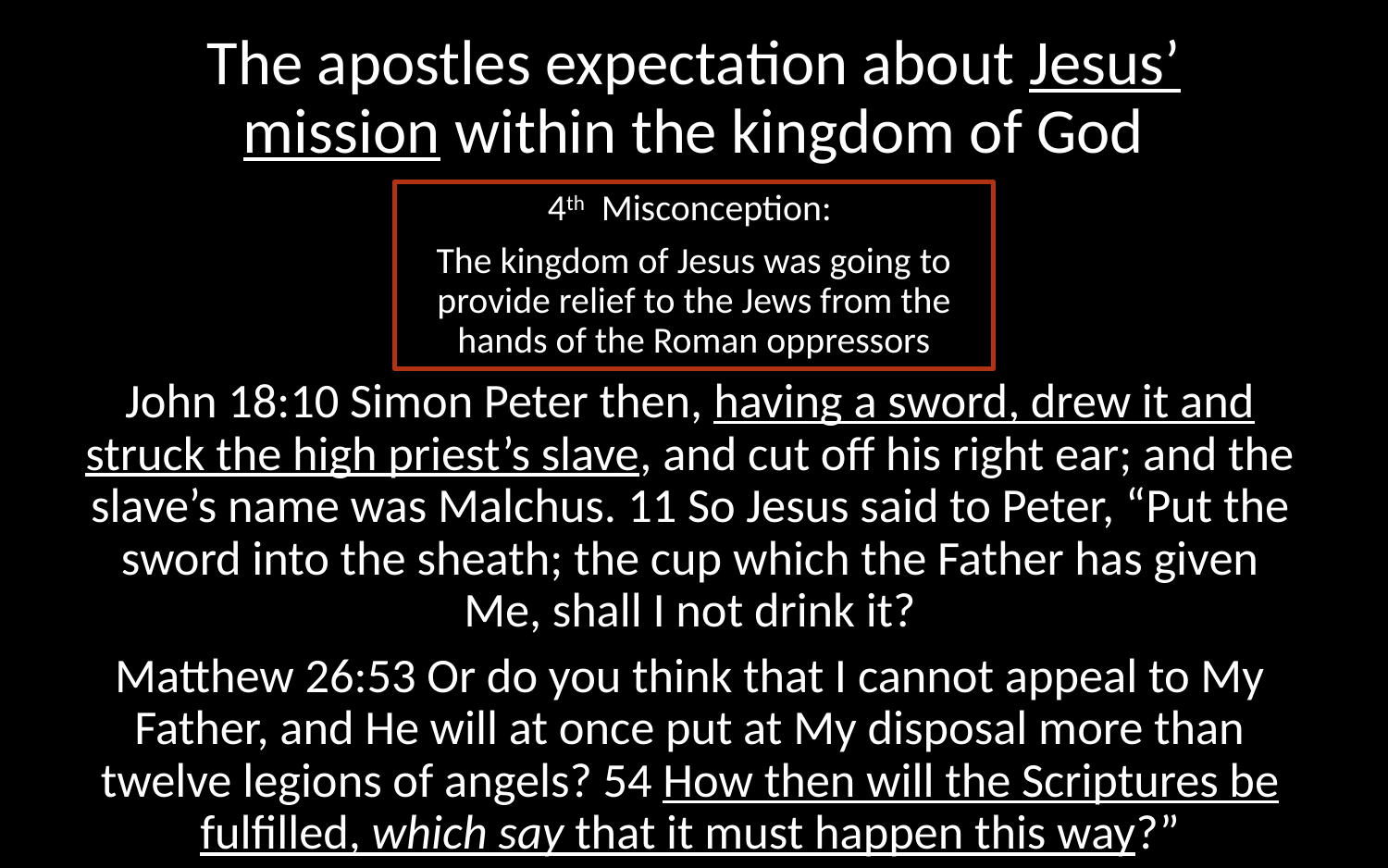

# The apostles expectation about Jesus’ mission within the kingdom of God
4th  Misconception:
The kingdom of Jesus was going to provide relief to the Jews from the hands of the Roman oppressors
John 18:10 Simon Peter then, having a sword, drew it and struck the high priest’s slave, and cut off his right ear; and the slave’s name was Malchus. 11 So Jesus said to Peter, “Put the sword into the sheath; the cup which the Father has given Me, shall I not drink it?
Matthew 26:53 Or do you think that I cannot appeal to My Father, and He will at once put at My disposal more than twelve legions of angels? 54 How then will the Scriptures be fulfilled, which say that it must happen this way?”